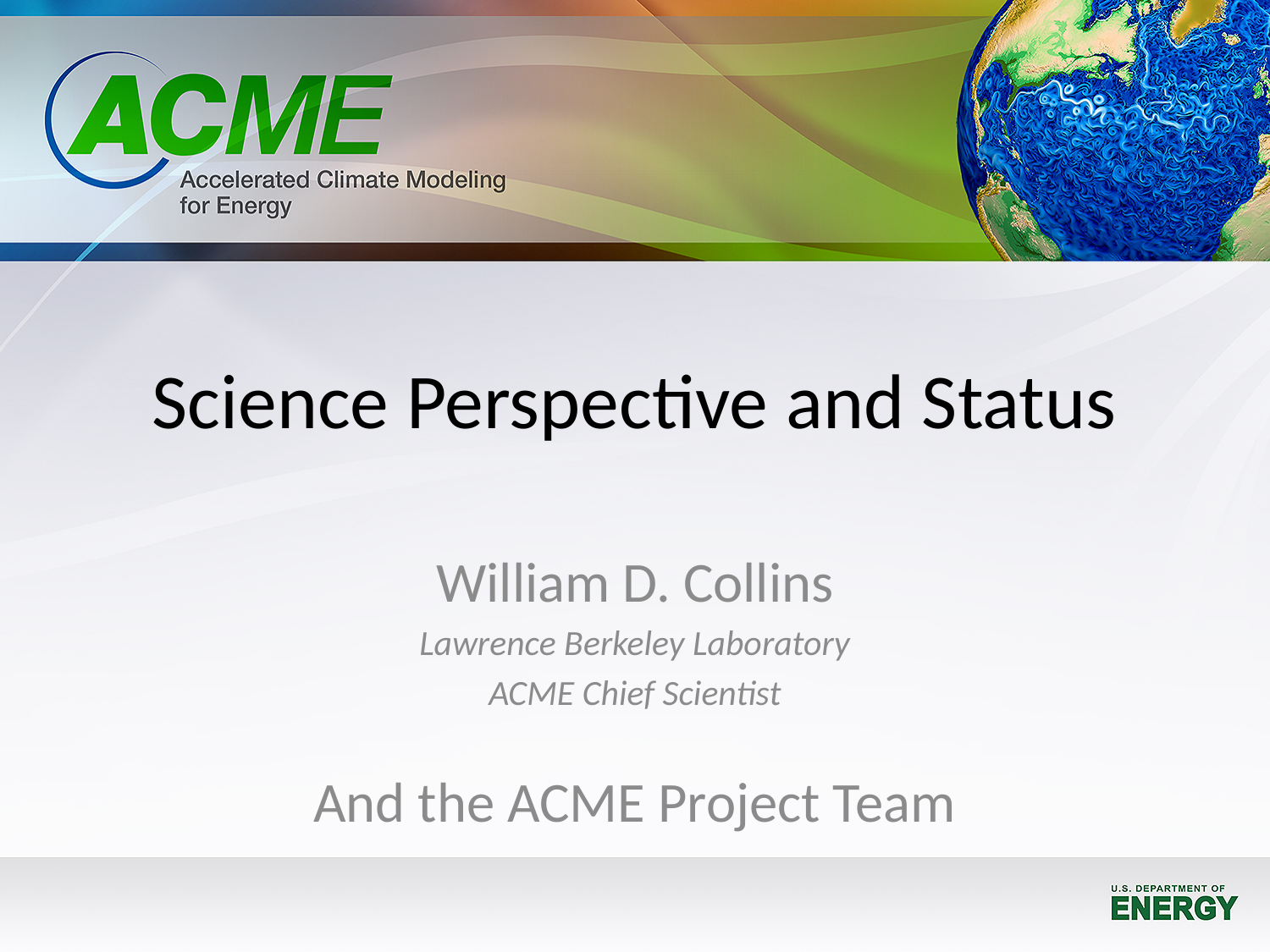

# Science Perspective and Status
William D. Collins
Lawrence Berkeley Laboratory
ACME Chief Scientist
And the ACME Project Team